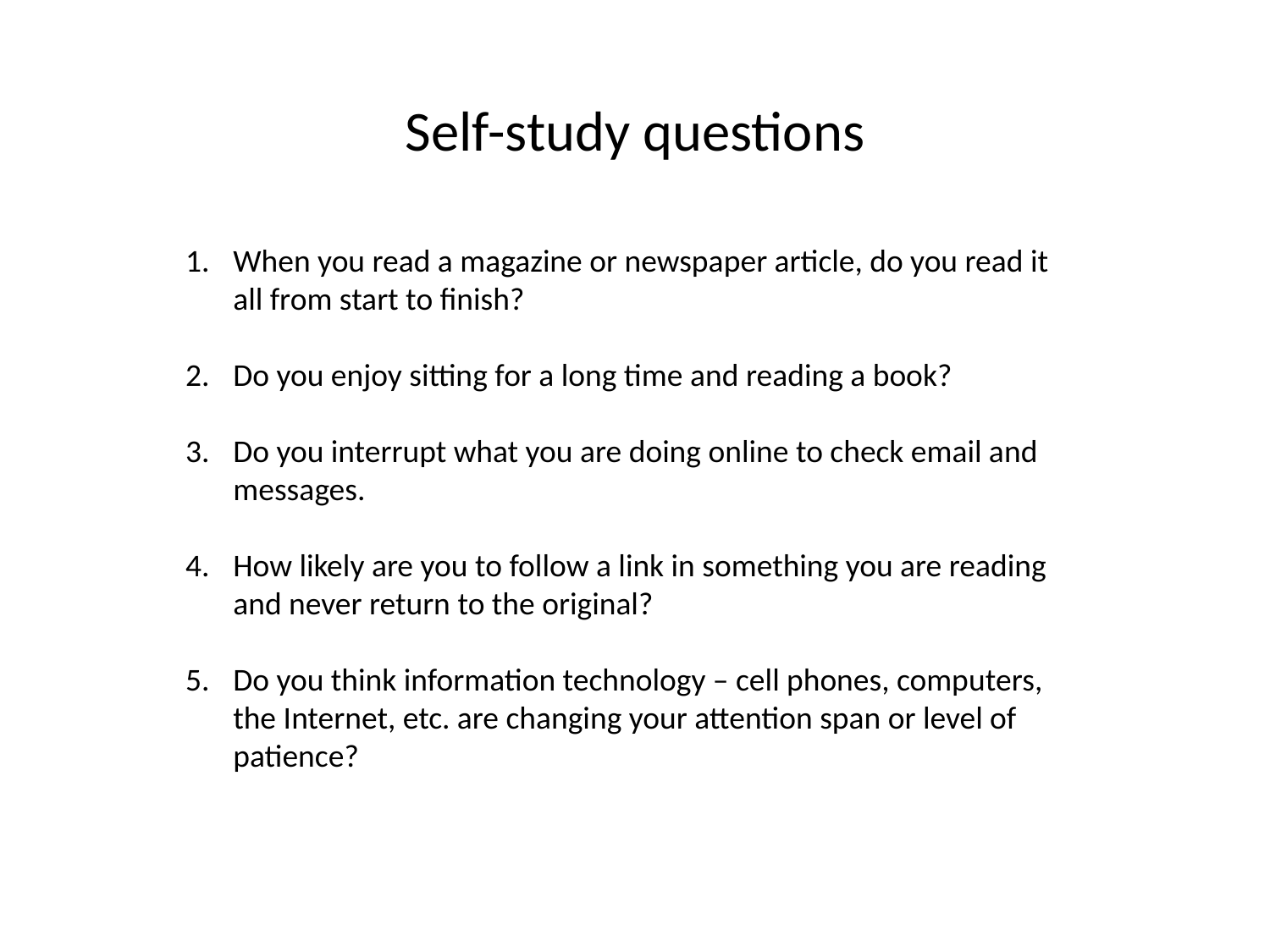

Self-study questions
When you read a magazine or newspaper article, do you read it all from start to finish?

Do you enjoy sitting for a long time and reading a book?

Do you interrupt what you are doing online to check email and messages.

How likely are you to follow a link in something you are reading and never return to the original?

Do you think information technology – cell phones, computers, the Internet, etc. are changing your attention span or level of patience?